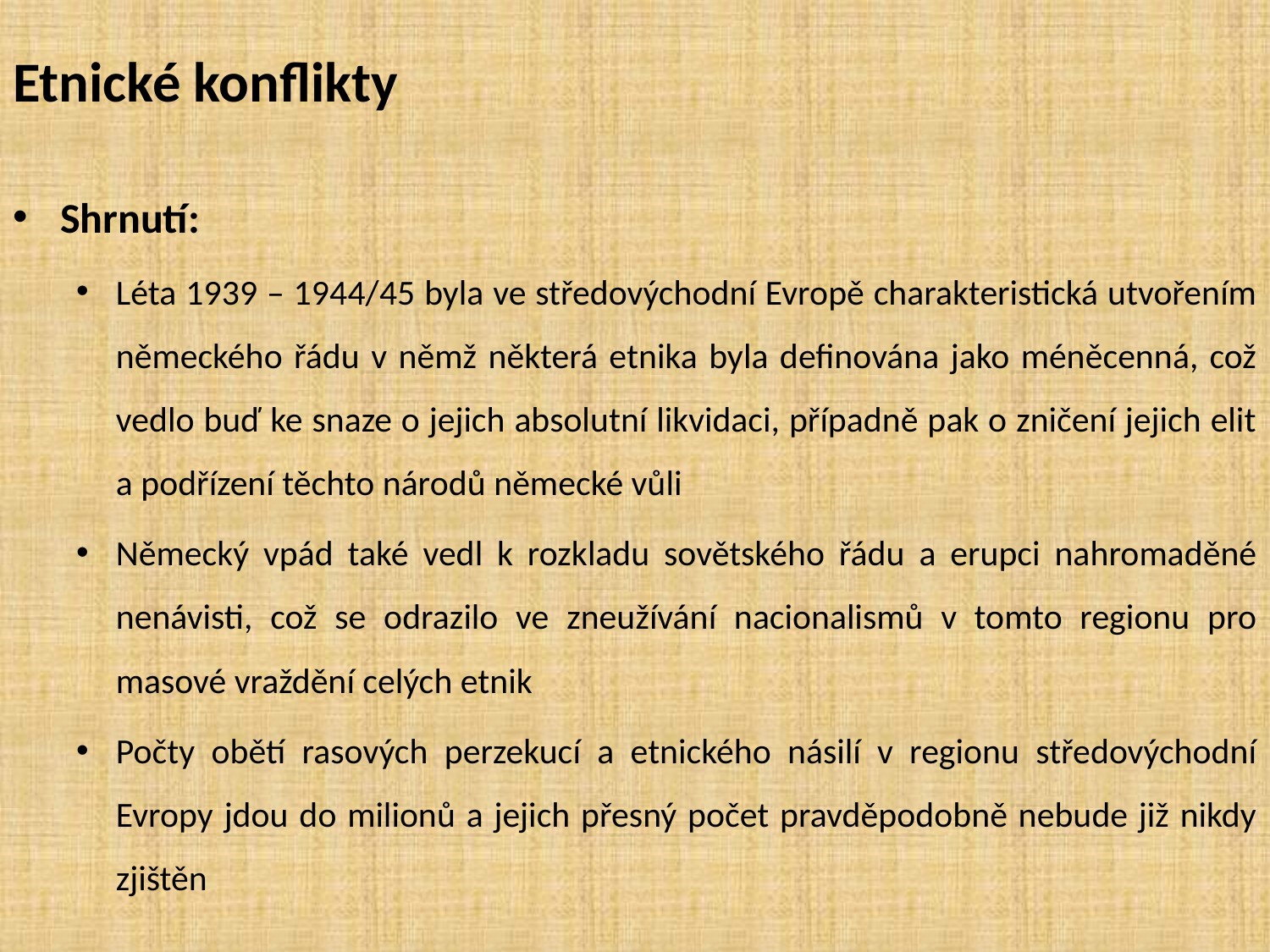

# Etnické konflikty
Shrnutí:
Léta 1939 – 1944/45 byla ve středovýchodní Evropě charakteristická utvořením německého řádu v němž některá etnika byla definována jako méněcenná, což vedlo buď ke snaze o jejich absolutní likvidaci, případně pak o zničení jejich elit a podřízení těchto národů německé vůli
Německý vpád také vedl k rozkladu sovětského řádu a erupci nahromaděné nenávisti, což se odrazilo ve zneužívání nacionalismů v tomto regionu pro masové vraždění celých etnik
Počty obětí rasových perzekucí a etnického násilí v regionu středovýchodní Evropy jdou do milionů a jejich přesný počet pravděpodobně nebude již nikdy zjištěn